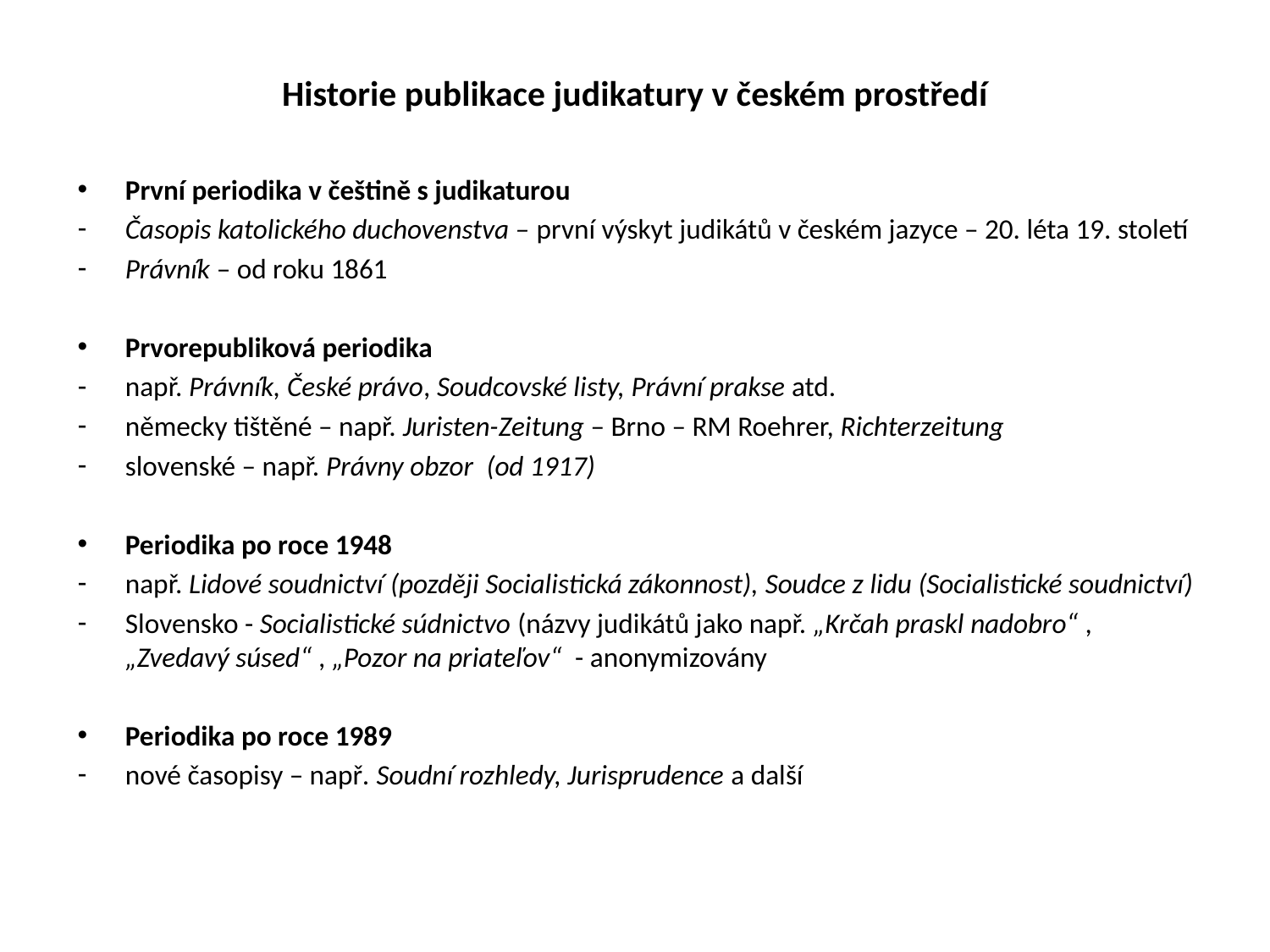

# Historie publikace judikatury v českém prostředí

První periodika v češtině s judikaturou
Časopis katolického duchovenstva – první výskyt judikátů v českém jazyce – 20. léta 19. století
Právník – od roku 1861

Prvorepubliková periodika
např. Právník, České právo, Soudcovské listy, Právní prakse atd.
německy tištěné – např. Juristen-Zeitung – Brno – RM Roehrer, Richterzeitung
slovenské – např. Právny obzor  (od 1917)

Periodika po roce 1948
např. Lidové soudnictví (později Socialistická zákonnost), Soudce z lidu (Socialistické soudnictví)
Slovensko - Socialistické súdnictvo (názvy judikátů jako např. „Krčah praskl nadobro“ , „Zvedavý súsed“ , „Pozor na priateľov“  - anonymizovány

Periodika po roce 1989
nové časopisy – např. Soudní rozhledy, Jurisprudence a další